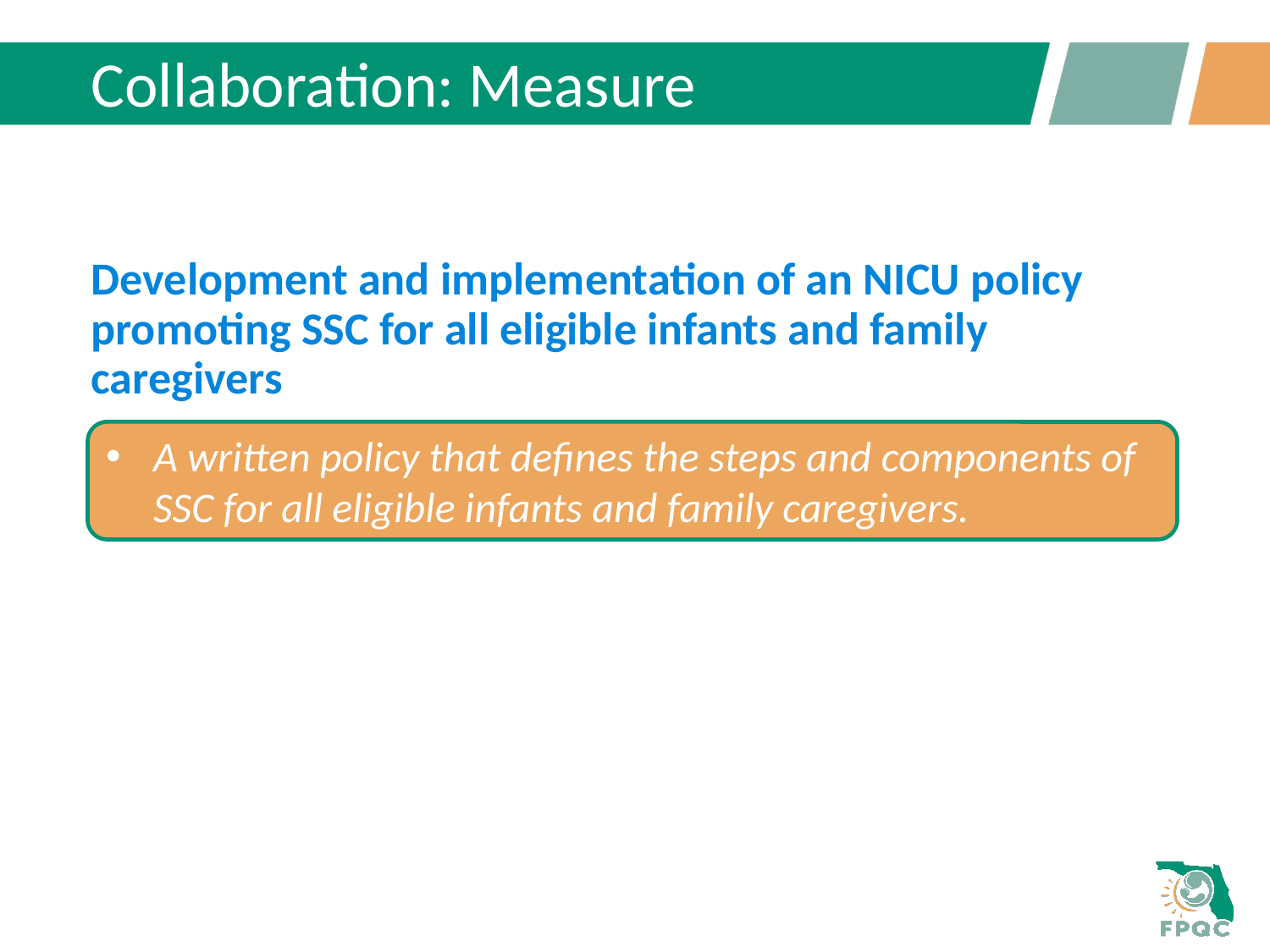

# Collaboration: Measure
Development and implementation of an NICU policy promoting SSC for all eligible infants and family caregivers

A written policy that defines the steps and components of SSC for all eligible infants and family caregivers.